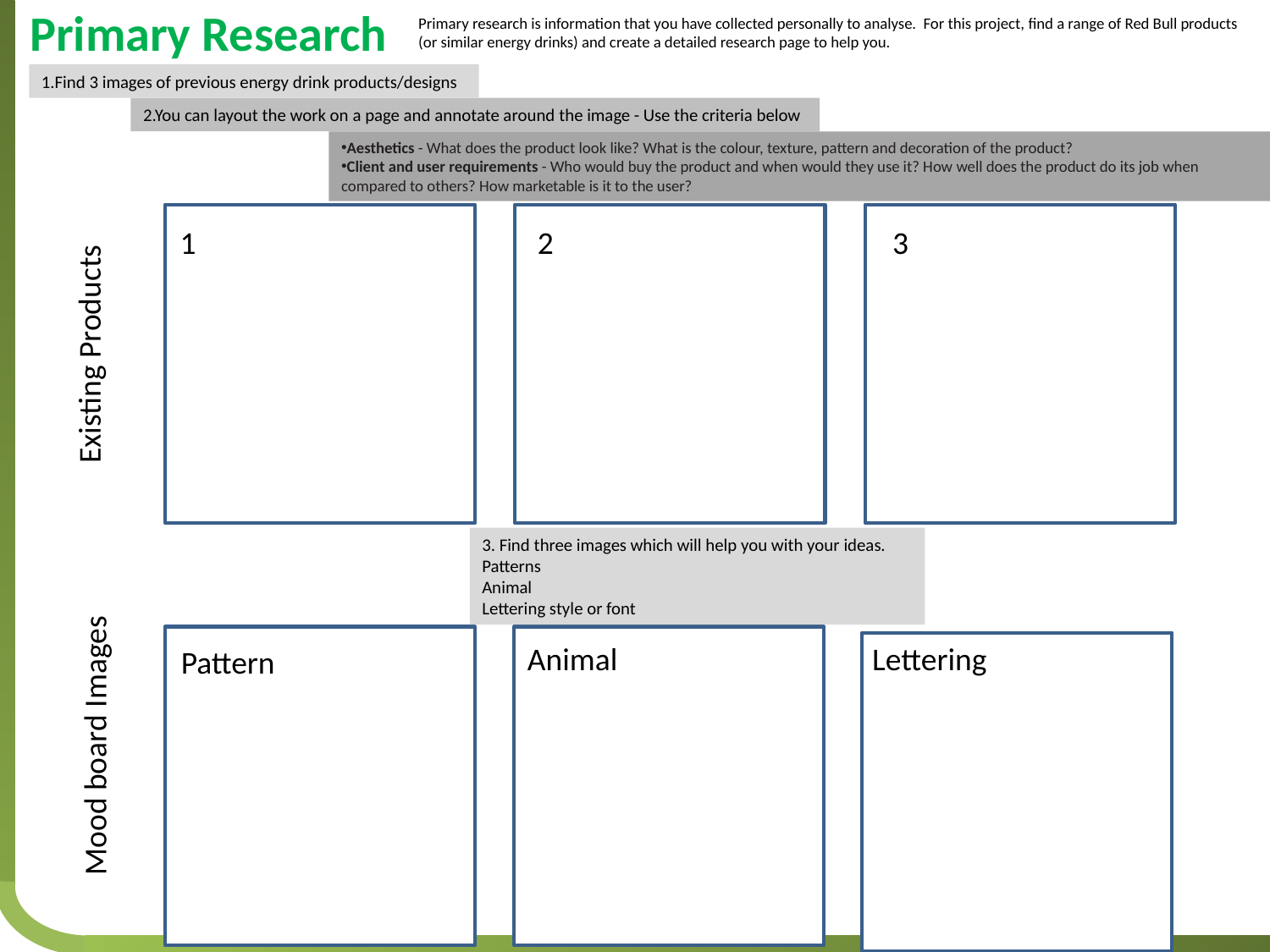

Primary Research
Primary research is information that you have collected personally to analyse.  For this project, find a range of Red Bull products (or similar energy drinks) and create a detailed research page to help you.
1.Find 3 images of previous energy drink products/designs
2.You can layout the work on a page and annotate around the image - Use the criteria below
Aesthetics - What does the product look like? What is the colour, texture, pattern and decoration of the product?
Client and user requirements - Who would buy the product and when would they use it? How well does the product do its job when compared to others? How marketable is it to the user?

1
2
3
Existing Products
3. Find three images which will help you with your ideas.
Patterns
Animal
Lettering style or font

Animal
Lettering
Pattern
Mood board Images
Pattern